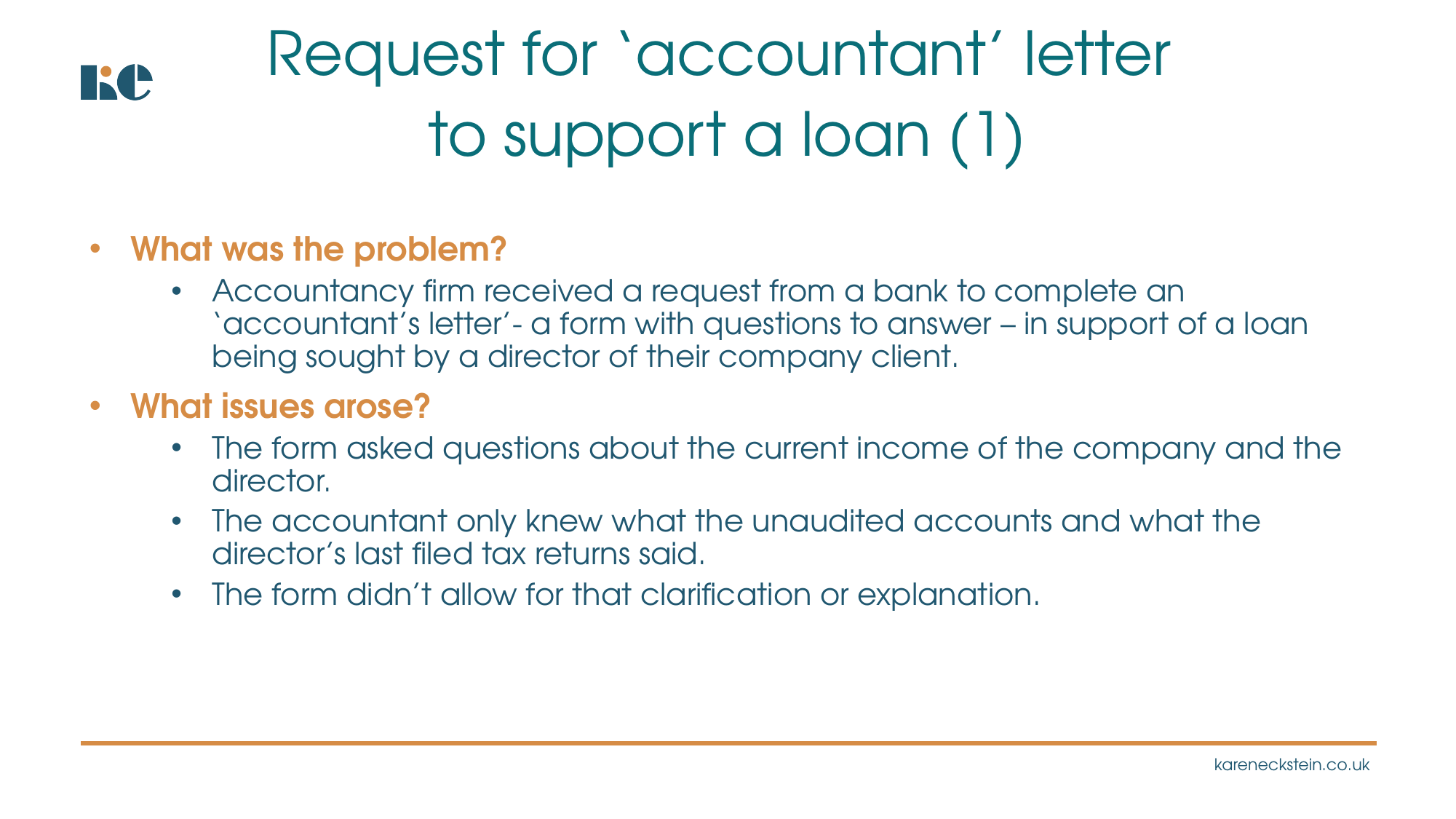

Request for ‘accountant’ letter
to support a loan (1)
What was the problem?
Accountancy firm received a request from a bank to complete an ‘accountant’s letter’- a form with questions to answer – in support of a loan being sought by a director of their company client.
What issues arose?
The form asked questions about the current income of the company and the director.
The accountant only knew what the unaudited accounts and what the director’s last filed tax returns said.
The form didn’t allow for that clarification or explanation.